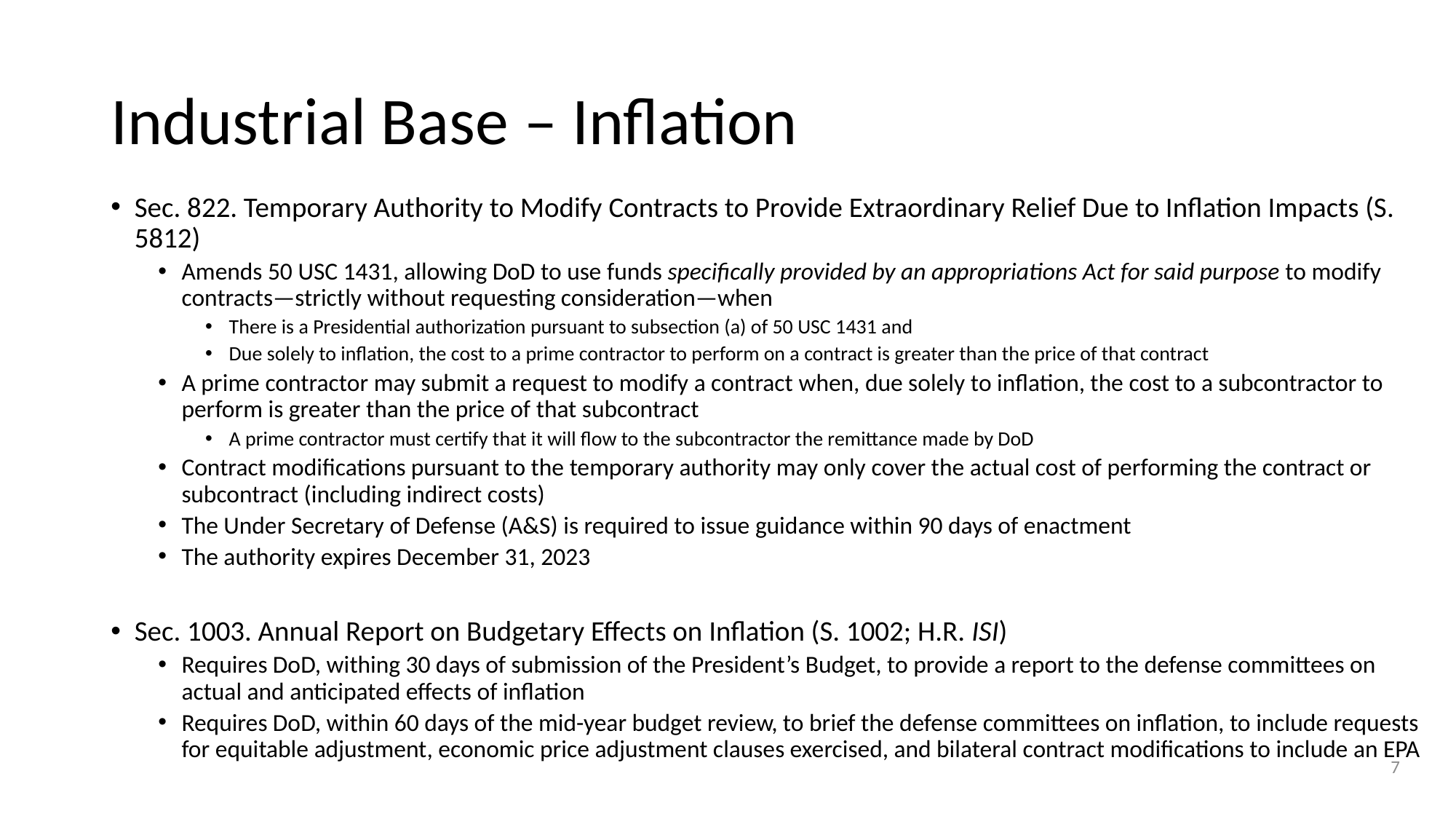

# Industrial Base – Inflation
Sec. 822. Temporary Authority to Modify Contracts to Provide Extraordinary Relief Due to Inflation Impacts (S. 5812)
Amends 50 USC 1431, allowing DoD to use funds specifically provided by an appropriations Act for said purpose to modify contracts—strictly without requesting consideration—when
There is a Presidential authorization pursuant to subsection (a) of 50 USC 1431 and
Due solely to inflation, the cost to a prime contractor to perform on a contract is greater than the price of that contract
A prime contractor may submit a request to modify a contract when, due solely to inflation, the cost to a subcontractor to perform is greater than the price of that subcontract
A prime contractor must certify that it will flow to the subcontractor the remittance made by DoD
Contract modifications pursuant to the temporary authority may only cover the actual cost of performing the contract or subcontract (including indirect costs)
The Under Secretary of Defense (A&S) is required to issue guidance within 90 days of enactment
The authority expires December 31, 2023

Sec. 1003. Annual Report on Budgetary Effects on Inflation (S. 1002; H.R. ISI)
Requires DoD, withing 30 days of submission of the President’s Budget, to provide a report to the defense committees on actual and anticipated effects of inflation
Requires DoD, within 60 days of the mid-year budget review, to brief the defense committees on inflation, to include requests for equitable adjustment, economic price adjustment clauses exercised, and bilateral contract modifications to include an EPA

7